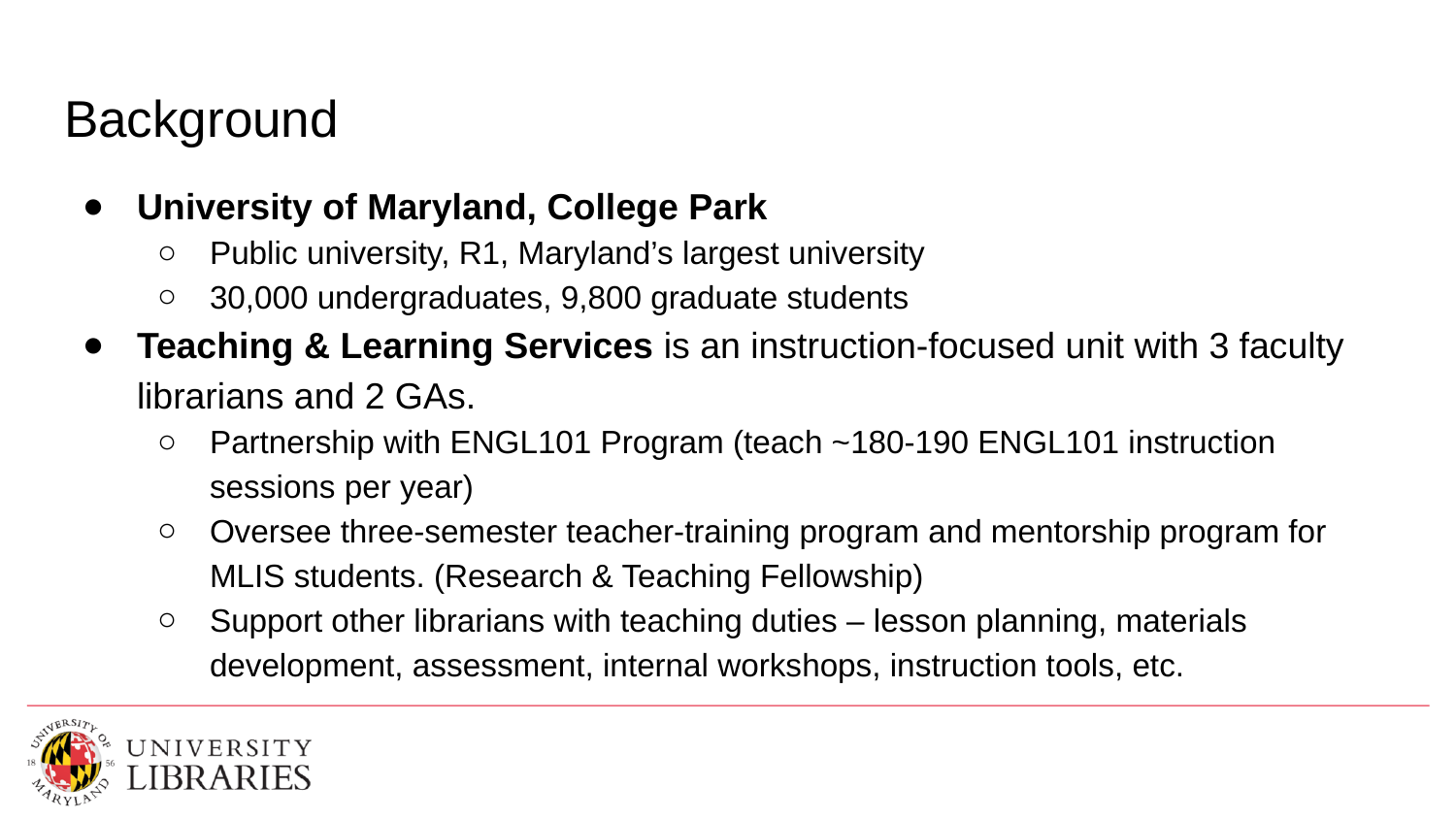

# Background
University of Maryland, College Park
Public university, R1, Maryland’s largest university
30,000 undergraduates, 9,800 graduate students
Teaching & Learning Services is an instruction-focused unit with 3 faculty librarians and 2 GAs.
Partnership with ENGL101 Program (teach ~180-190 ENGL101 instruction sessions per year)
Oversee three-semester teacher-training program and mentorship program for MLIS students. (Research & Teaching Fellowship)
Support other librarians with teaching duties – lesson planning, materials development, assessment, internal workshops, instruction tools, etc.